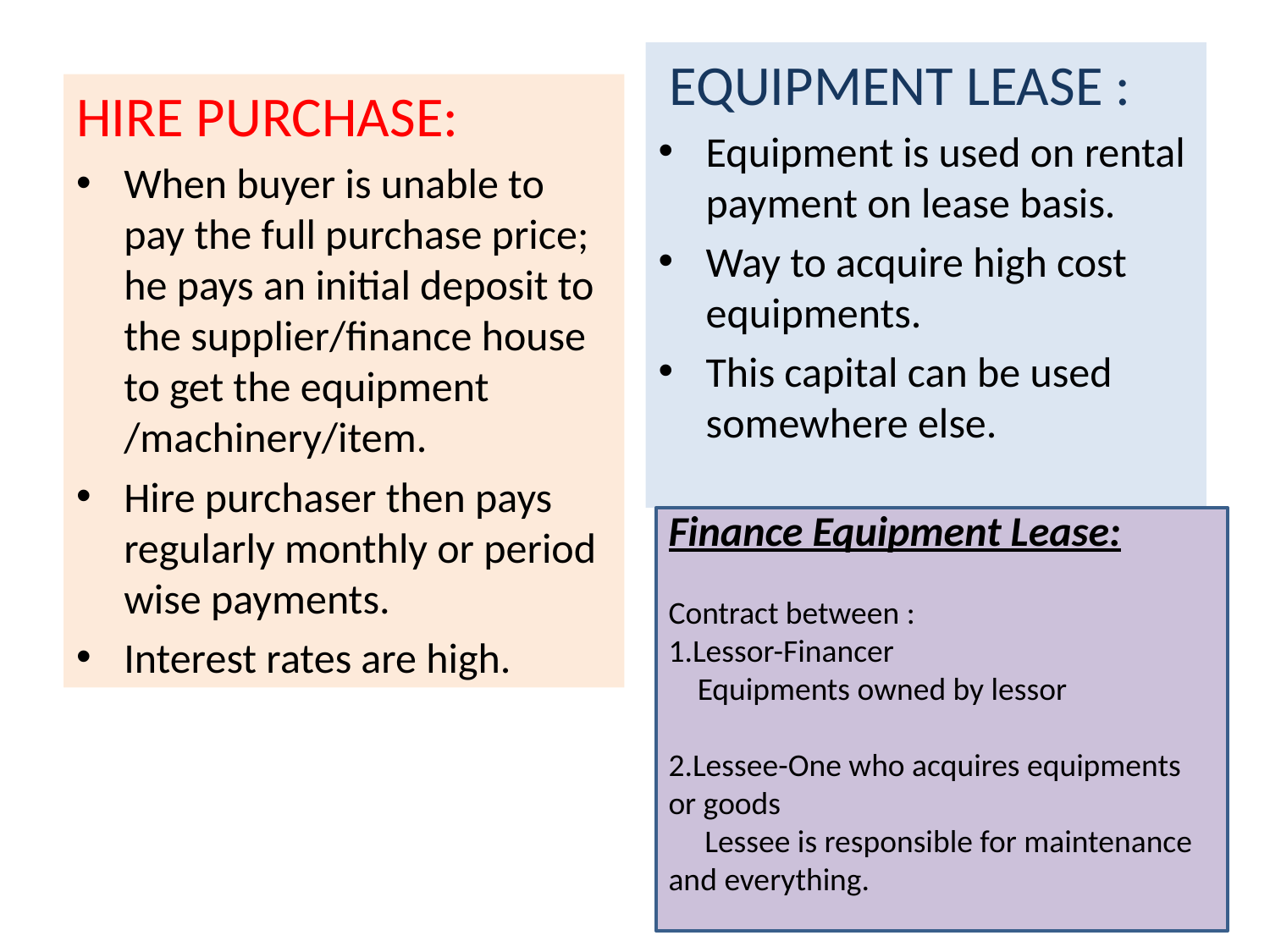

EQUIPMENT LEASE :
Equipment is used on rental payment on lease basis.
Way to acquire high cost equipments.
This capital can be used somewhere else.

HIRE PURCHASE:
When buyer is unable to pay the full purchase price; he pays an initial deposit to the supplier/finance house to get the equipment /machinery/item.
Hire purchaser then pays regularly monthly or period wise payments.
Interest rates are high.

Finance Equipment Lease:

Contract between :
1.Lessor-Financer
    Equipments owned by lessor

2.Lessee-One who acquires equipments    or goods
     Lessee is responsible for maintenance and everything.